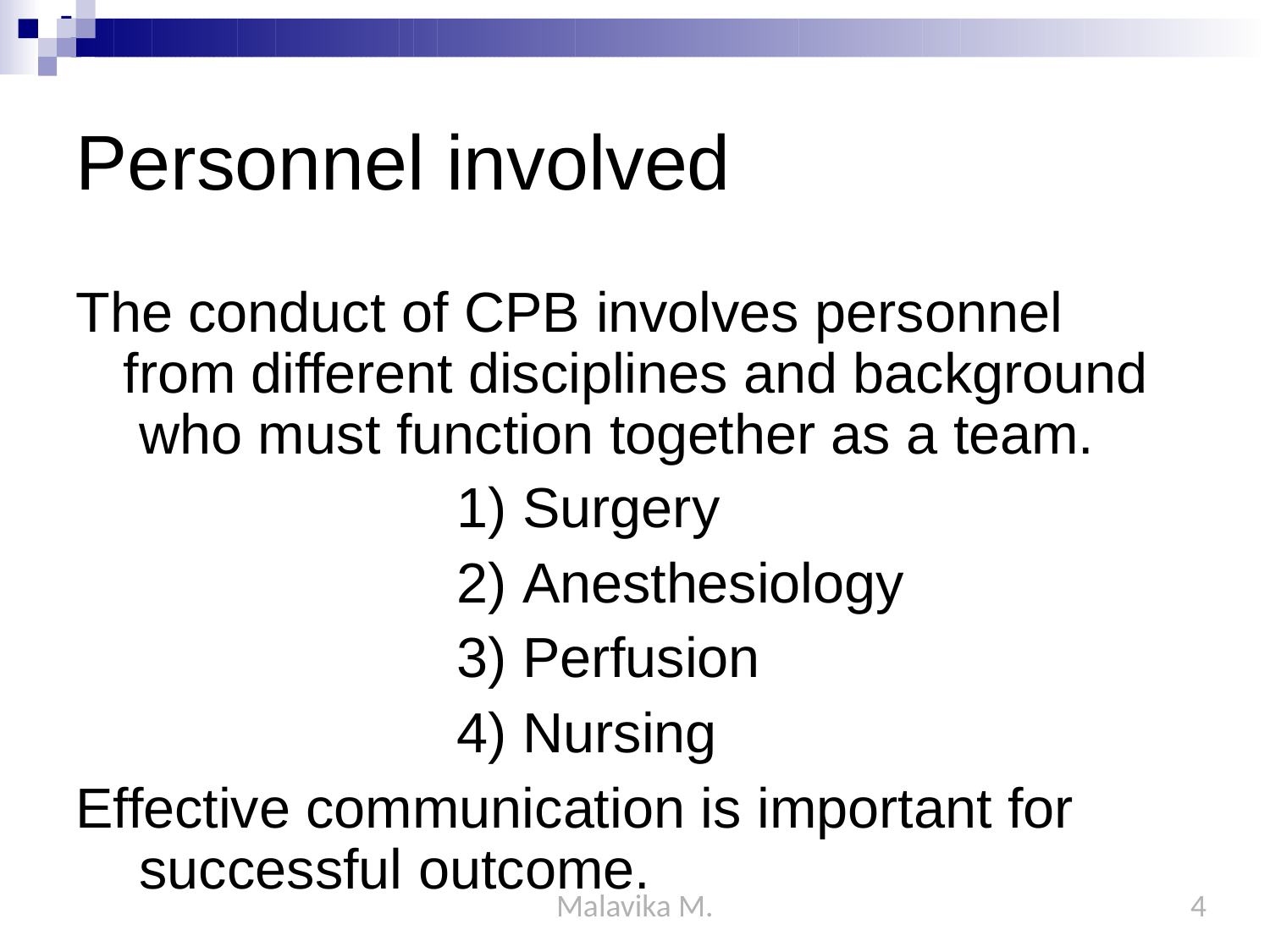

# Personnel involved
The conduct of CPB involves personnel  from different disciplines and background  who must function together as a team.
Surgery
Anesthesiology
Perfusion
Nursing
Effective communication is important for  successful outcome.
Malavika M.
4